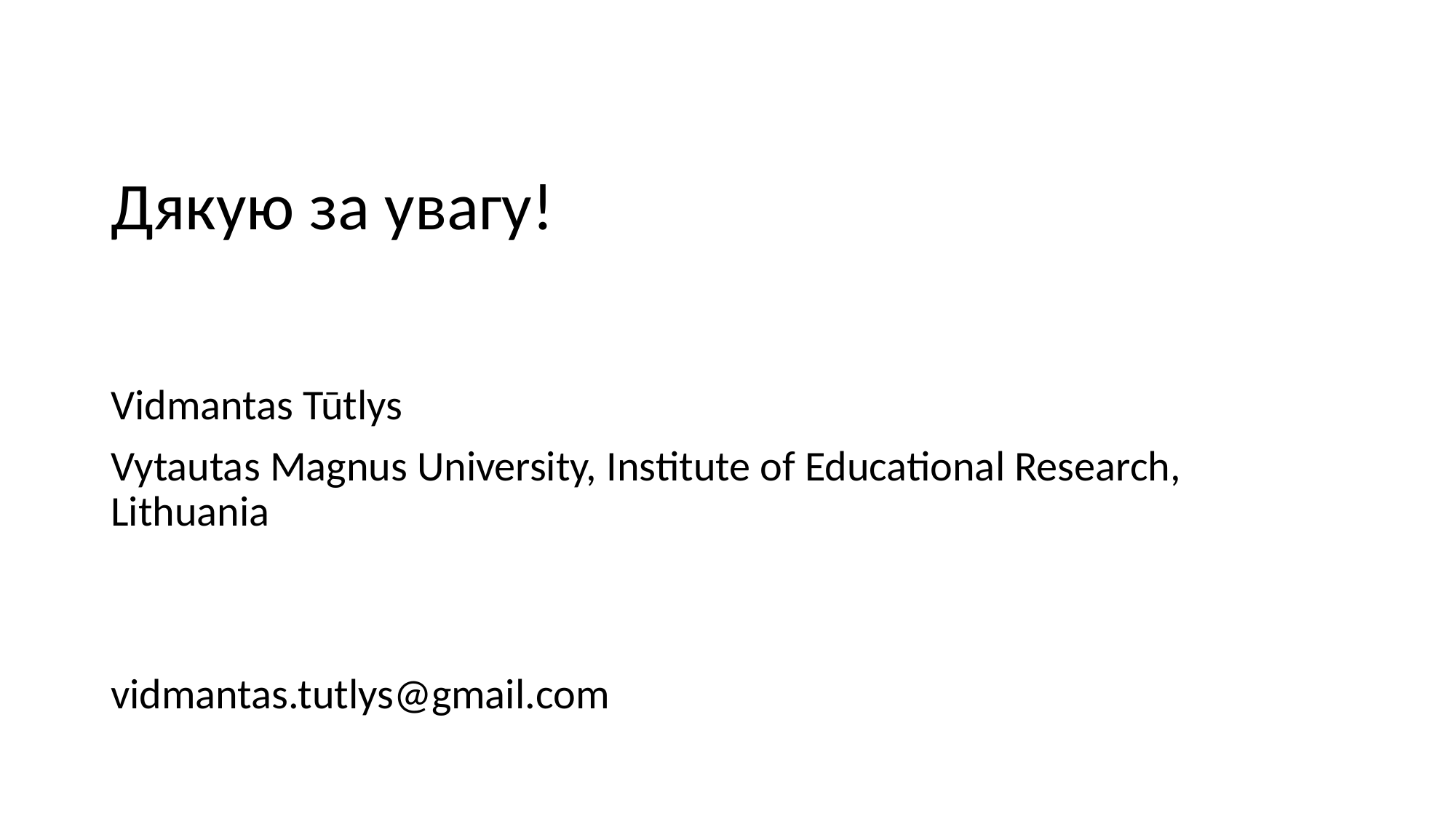

# Дякую за увагу!
Vidmantas Tūtlys
Vytautas Magnus University, Institute of Educational Research, Lithuania

vidmantas.tutlys@gmail.com